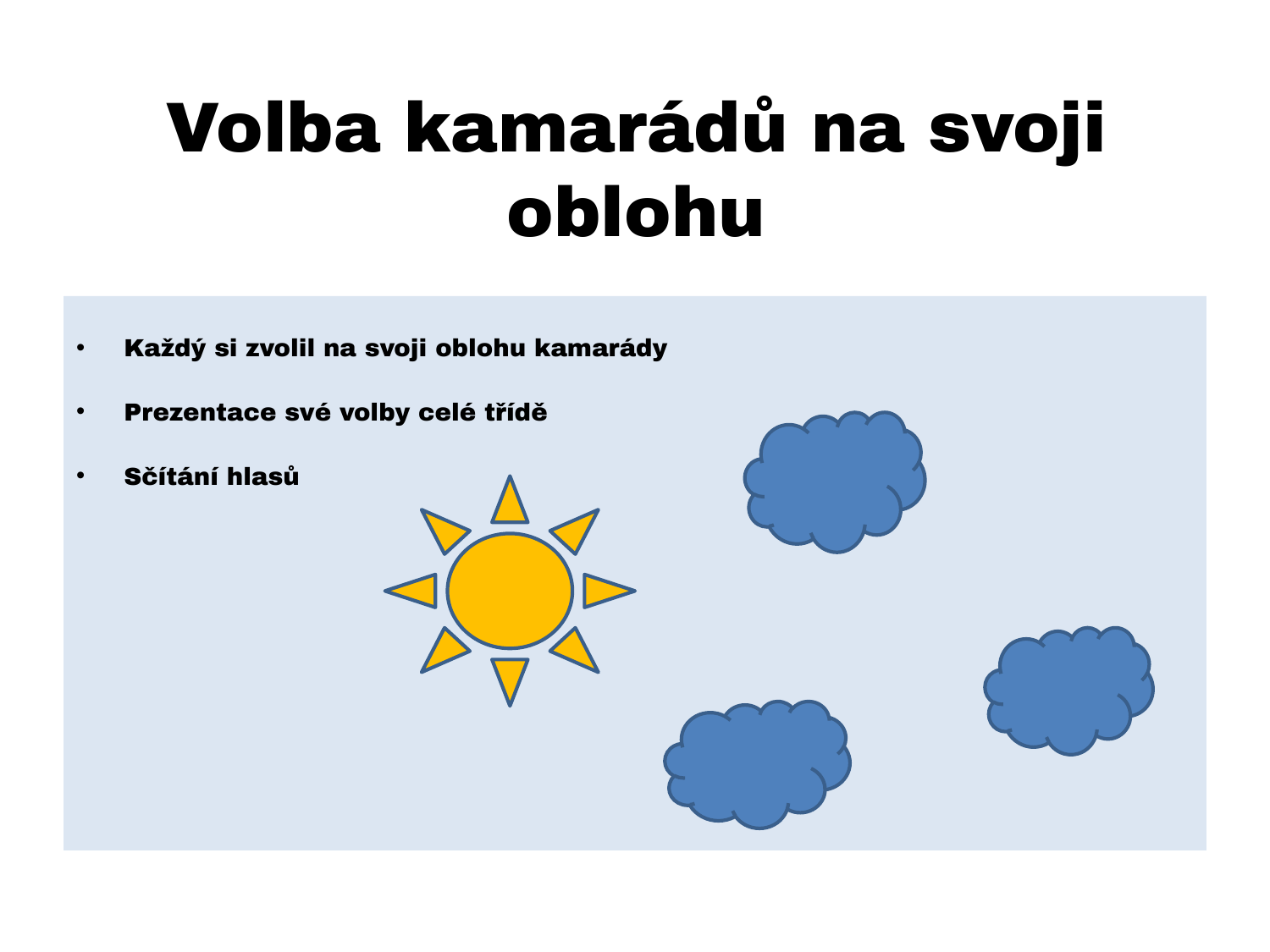

# Volba kamarádů na svoji oblohu
Každý si zvolil na svoji oblohu kamarády
Prezentace své volby celé třídě
Sčítání hlasů